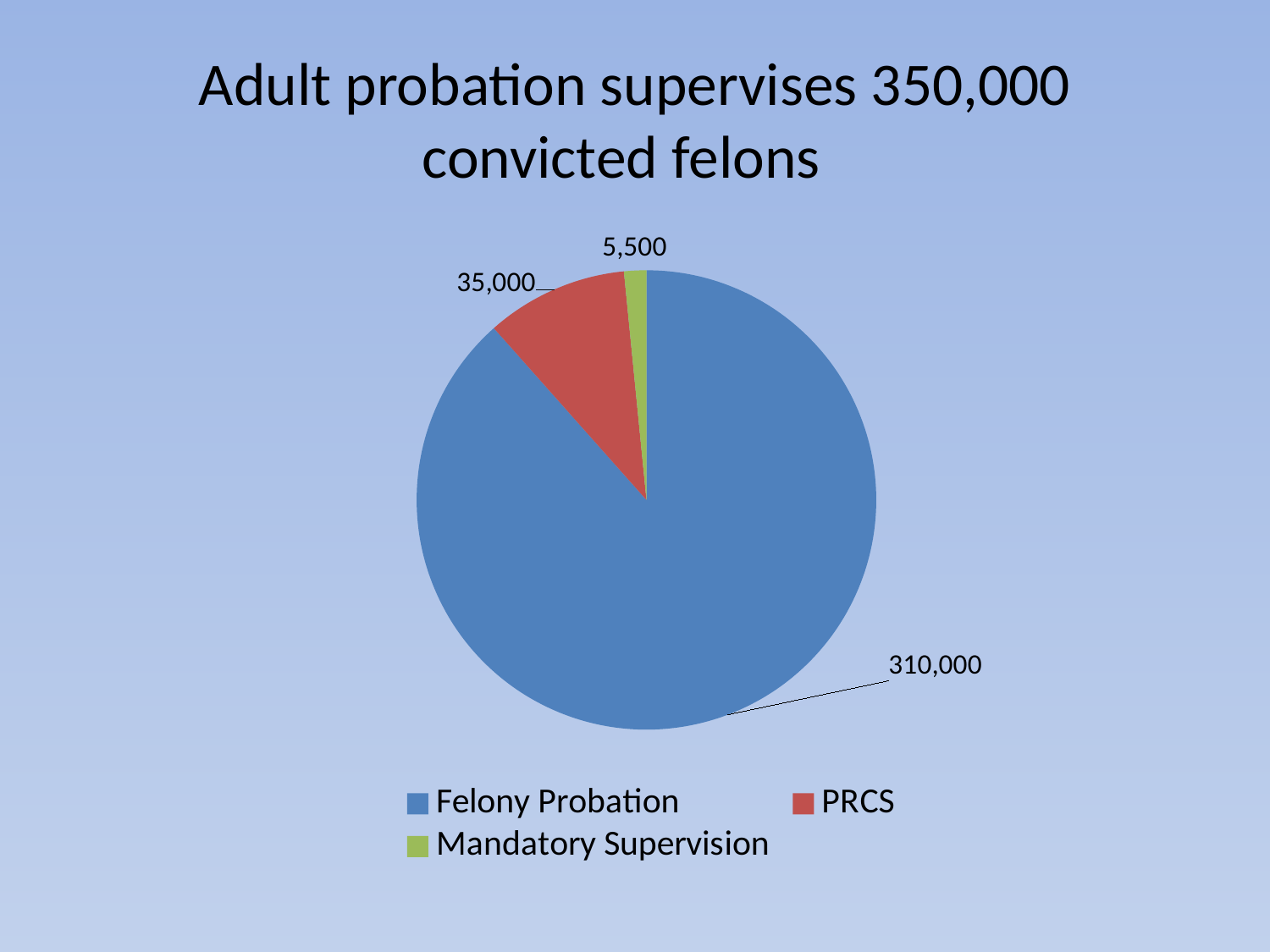

# Adult probation supervises 350,000 convicted felons

### Chart

| Category | Sales |
|---|---|
| Felony Probation | 310000.0 |
| PRCS | 35000.0 |
| Mandatory Supervision | 5500.0 |